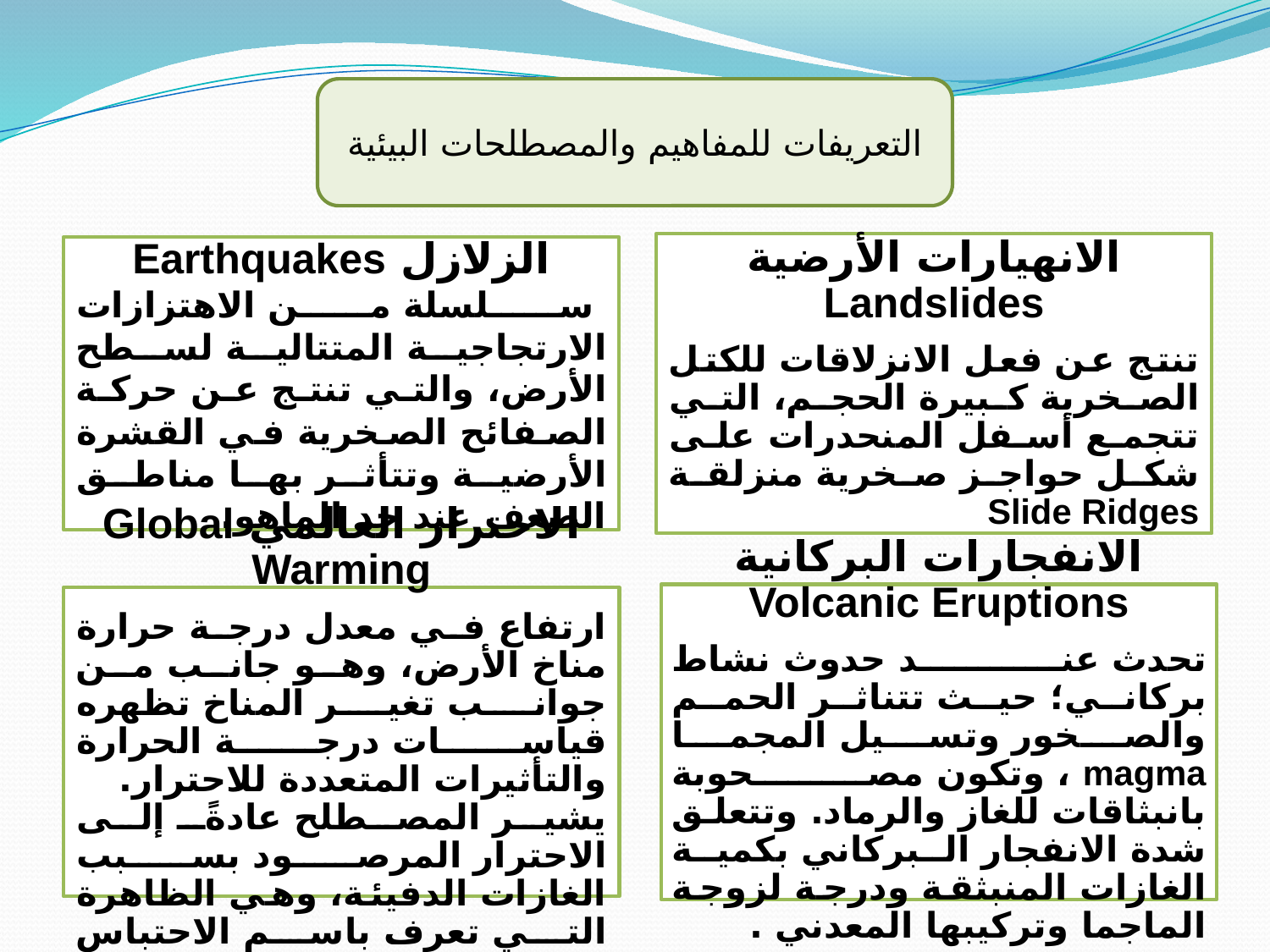

التعريفات للمفاهيم والمصطلحات البيئية

الانهيارات الأرضية Landslides
تنتج عن فعل الانزلاقات للكتل الصخرية كبيرة الحجم، التي تتجمع أسفل المنحدرات على شكل حواجز صخرية منزلقة Slide Ridges
الزلازل Earthquakes
 سلسلة من الاهتزازات الارتجاجية المتتالية لسطح الأرض، والتي تنتج عن حركة الصفائح الصخرية في القشرة الأرضية وتتأثر بها مناطق الضعف عند حد الماهو.

الانفجارات البركانية Volcanic Eruptions
تحدث عند حدوث نشاط بركاني؛ حيث تتناثر الحمم والصخور وتسيل المجما magma ، وتكون مصحوبة بانبثاقات للغاز والرماد. وتتعلق شدة الانفجار البركاني بكمية الغازات المنبثقة ودرجة لزوجة الماجما وتركيبها المعدني .

الاحترار العالمي Global Warming
ارتفاع في معدل ​​درجة حرارة مناخ الأرض، وهو جانب من جوانب تغير المناخ تظهره قياسات درجة الحرارة والتأثيرات المتعددة للاحترار. يشير المصطلح عادةً إلى الاحترار المرصود بسبب الغازات الدفيئة، وهي الظاهرة التي تعرف باسم الاحتباس الحراري